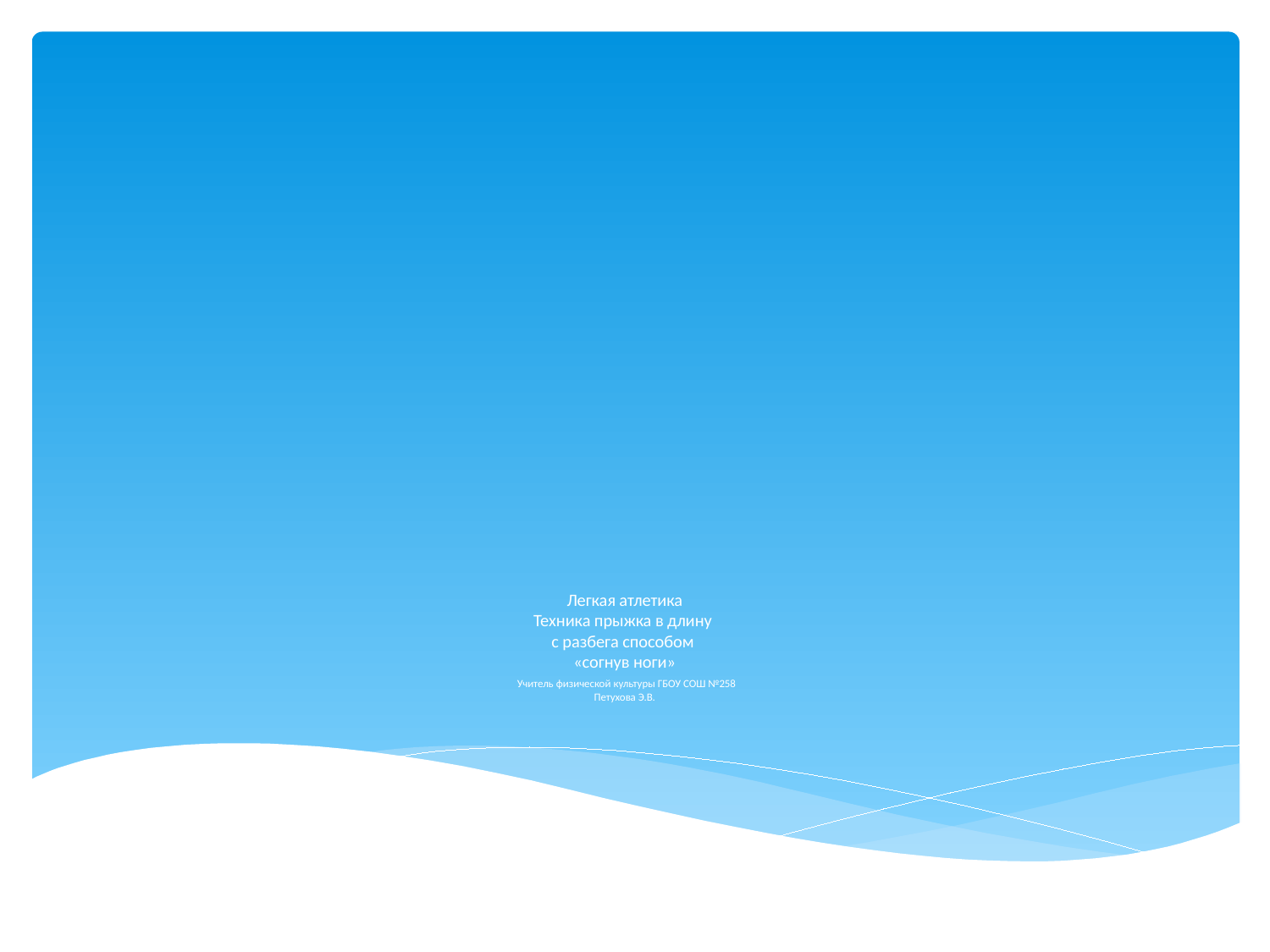

# Легкая атлетика Техника прыжка в длину с разбега способом «согнув ноги» Учитель физической культуры ГБОУ СОШ №258 Петухова Э.В.